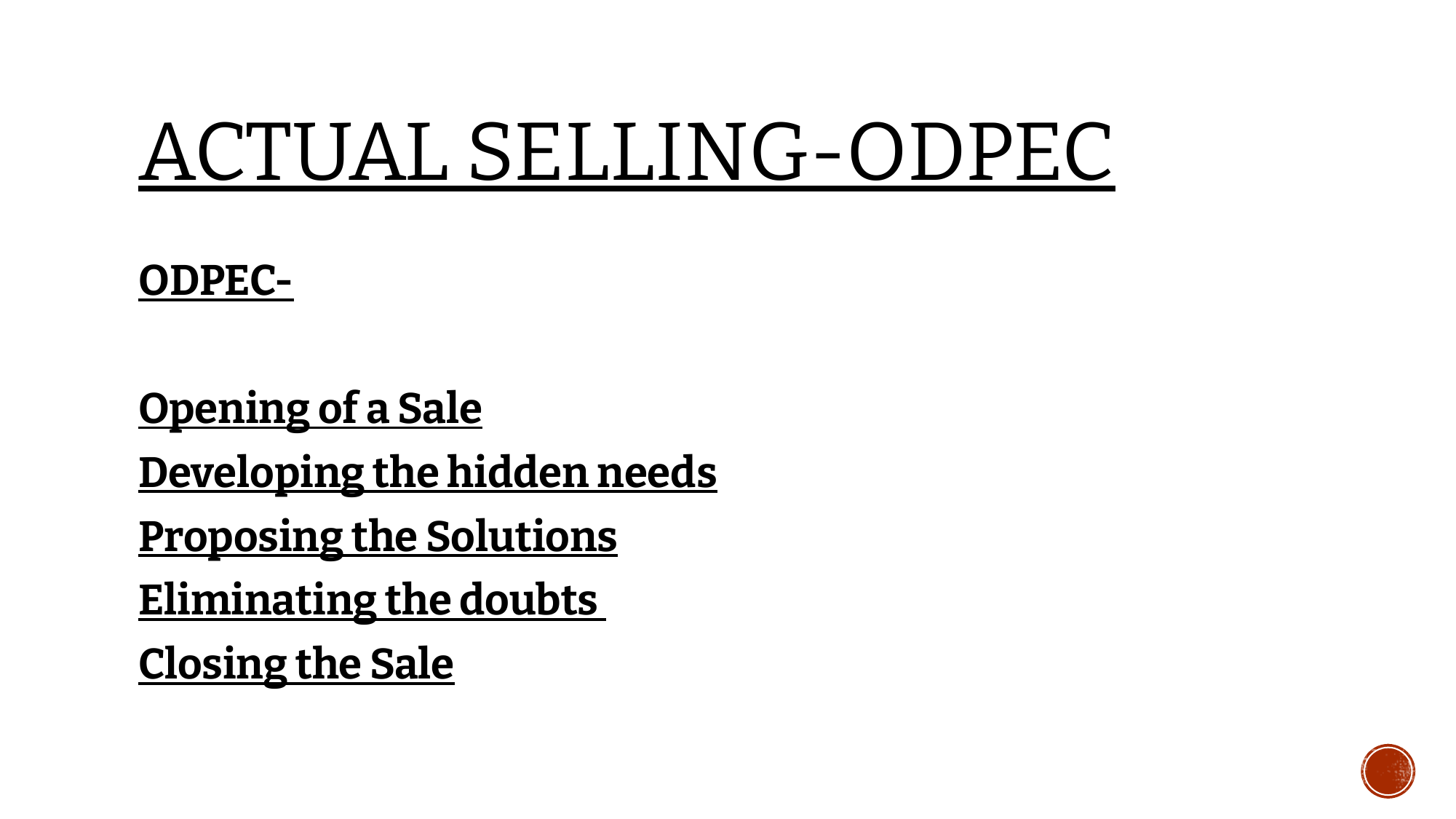

# ACTual Selling-ODPEC
ODPEC-

Opening of a Sale
Developing the hidden needs
Proposing the Solutions
Eliminating the doubts
Closing the Sale